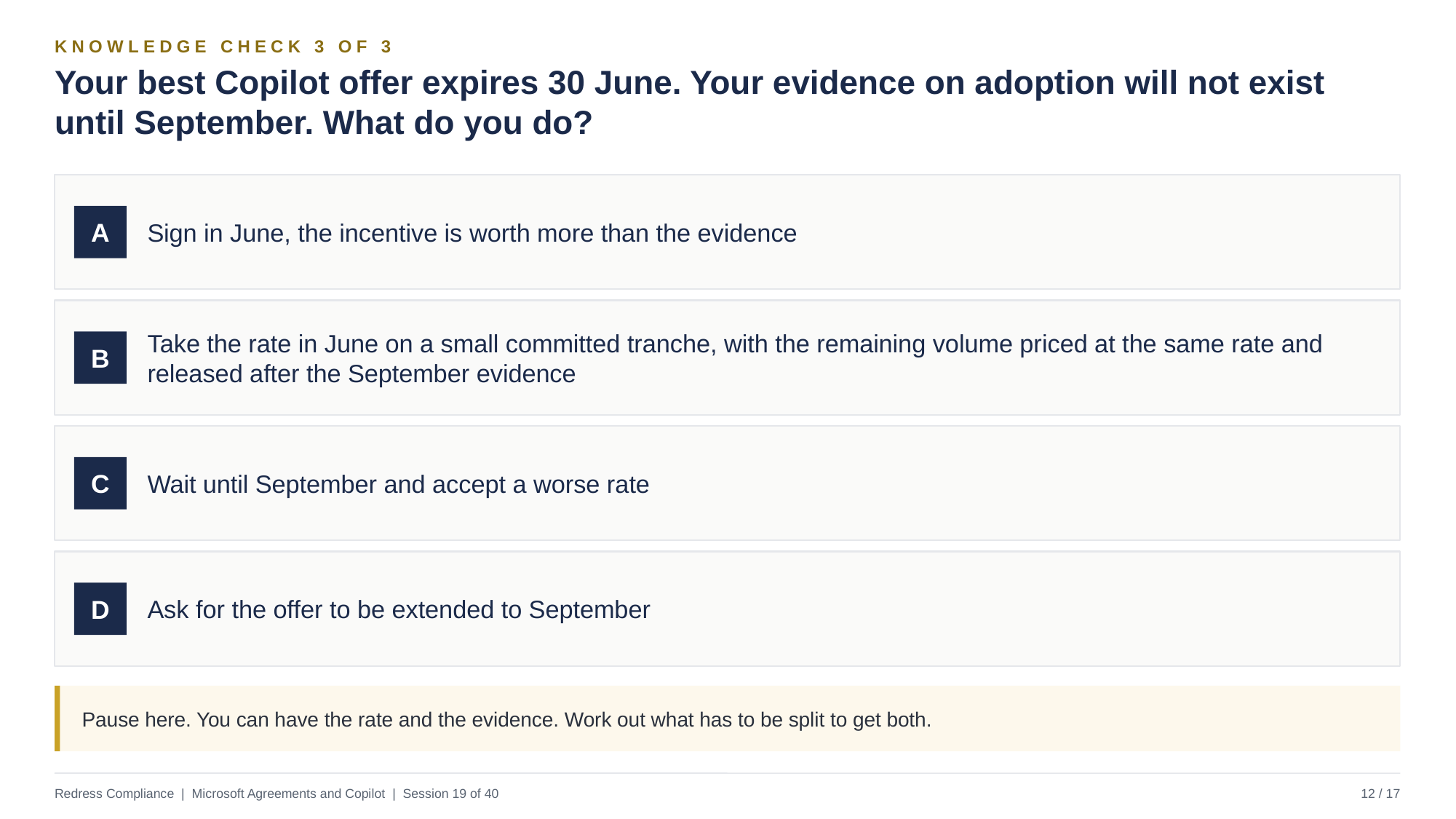

KNOWLEDGE CHECK 3 OF 3
Your best Copilot offer expires 30 June. Your evidence on adoption will not exist until September. What do you do?

Sign in June, the incentive is worth more than the evidence

A

Take the rate in June on a small committed tranche, with the remaining volume priced at the same rate and released after the September evidence

B

Wait until September and accept a worse rate

C

Ask for the offer to be extended to September

D

Pause here. You can have the rate and the evidence. Work out what has to be split to get both.

Redress Compliance  |  Microsoft Agreements and Copilot  |  Session 19 of 40
12 / 17